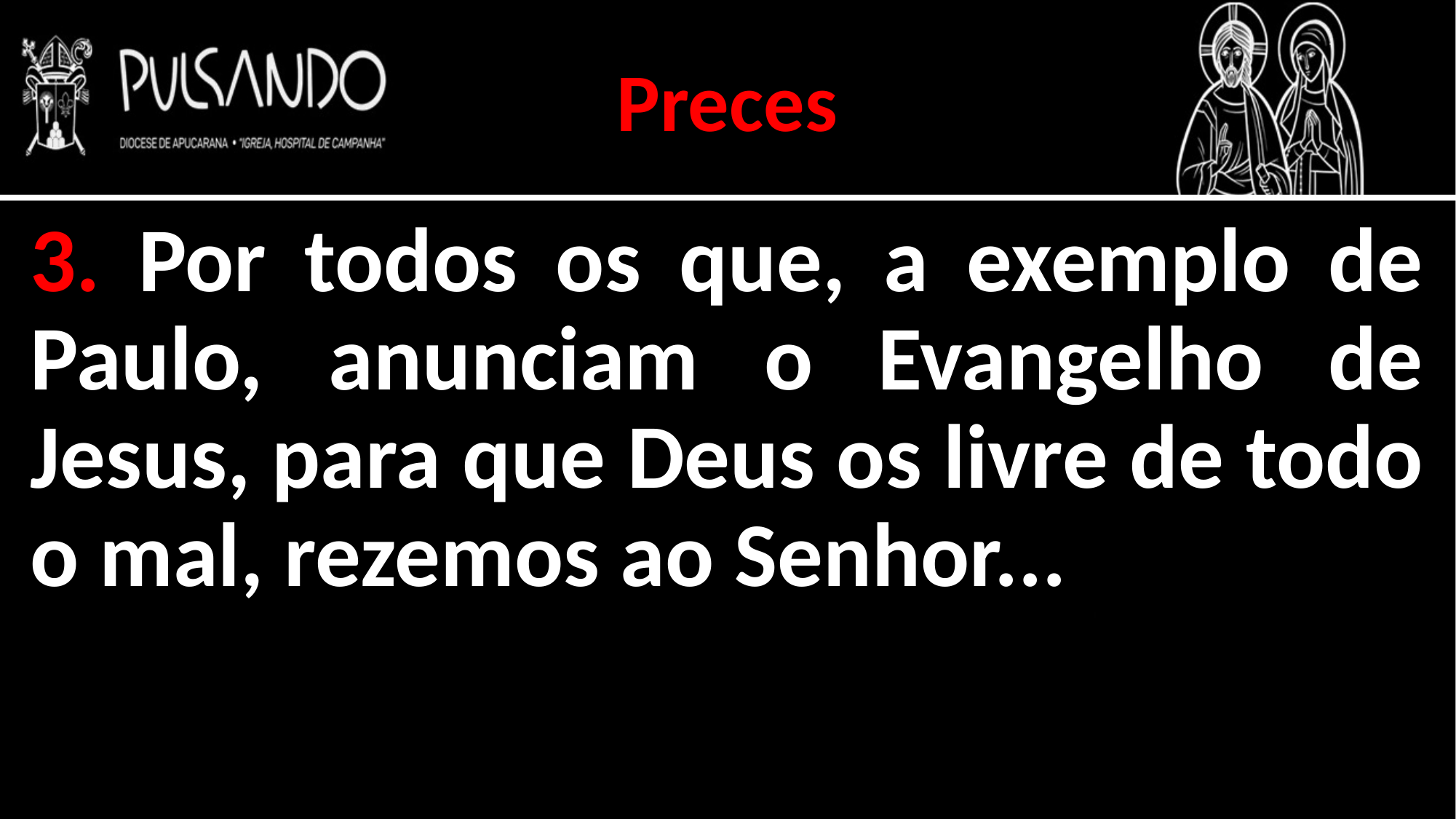

Preces
3. Por todos os que, a exemplo de Paulo, anunciam o Evangelho de Jesus, para que Deus os livre de todo o mal, rezemos ao Senhor...